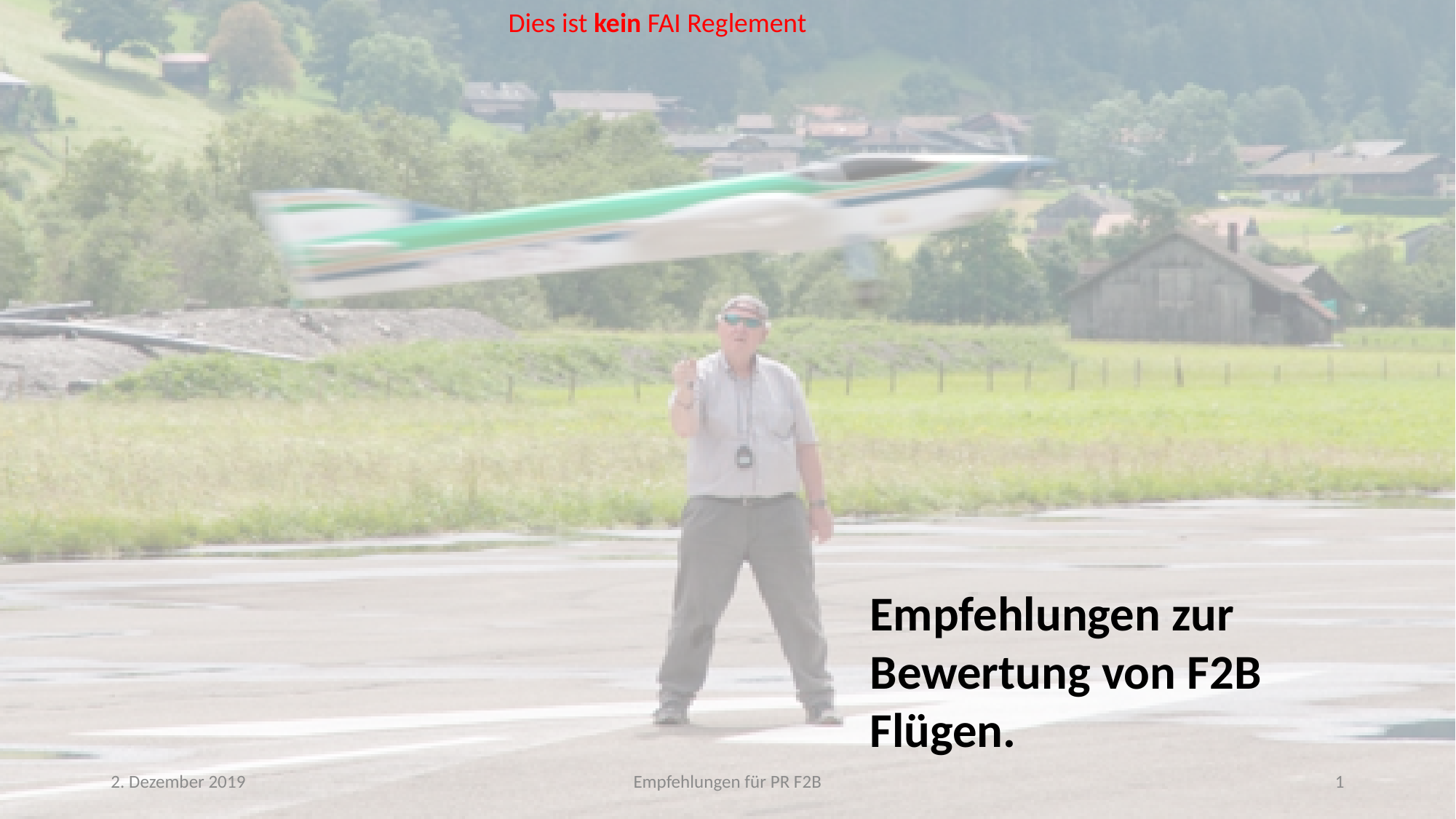

Dies ist kein FAI Reglement
Empfehlungen zur Bewertung von F2B Flügen.
Empfehlungen für PR F2B
2. Dezember 2019
1